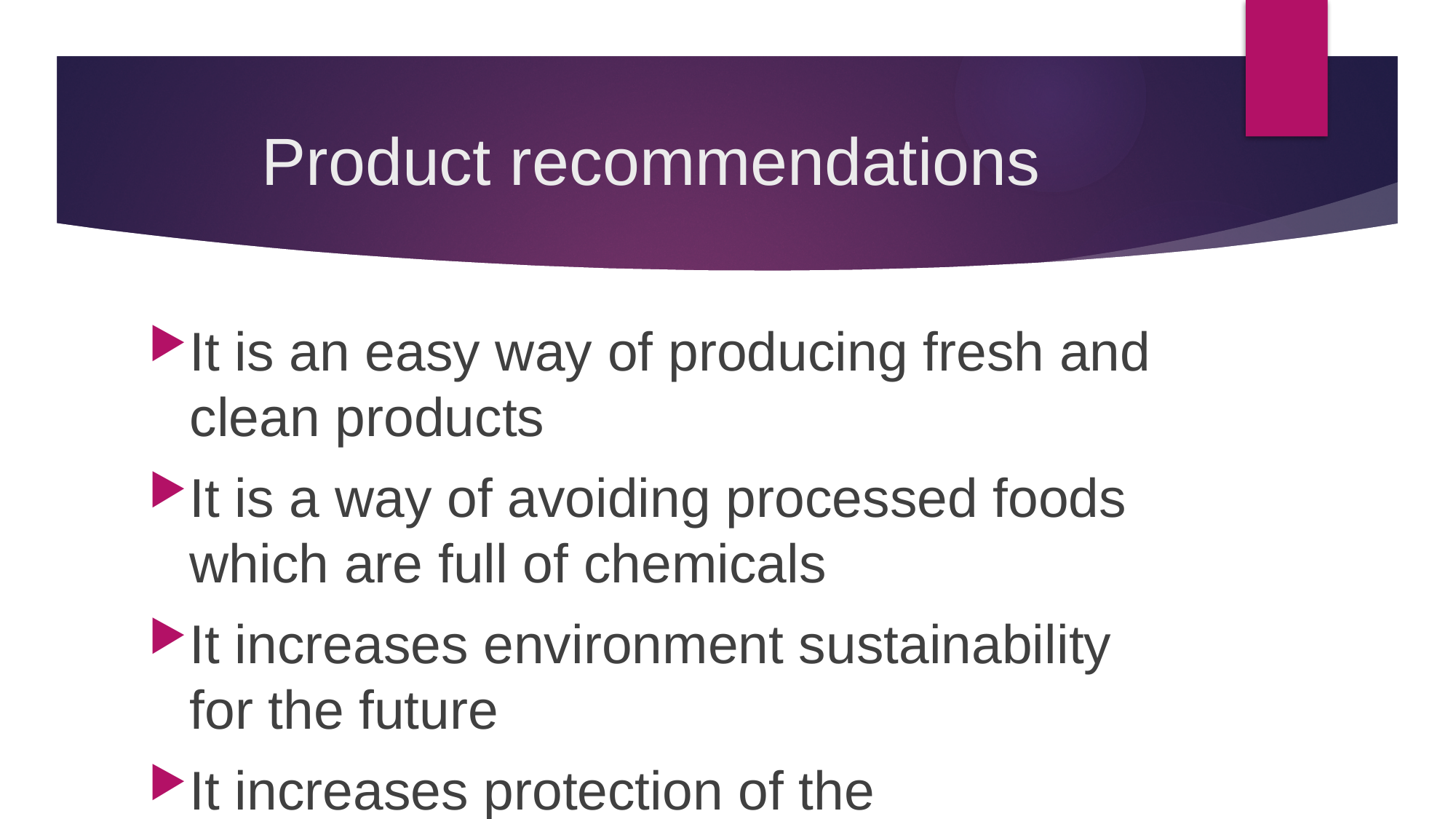

# Product recommendations
It is an easy way of producing fresh and clean products
It is a way of avoiding processed foods which are full of chemicals
It increases environment sustainability for the future
It increases protection of the environment